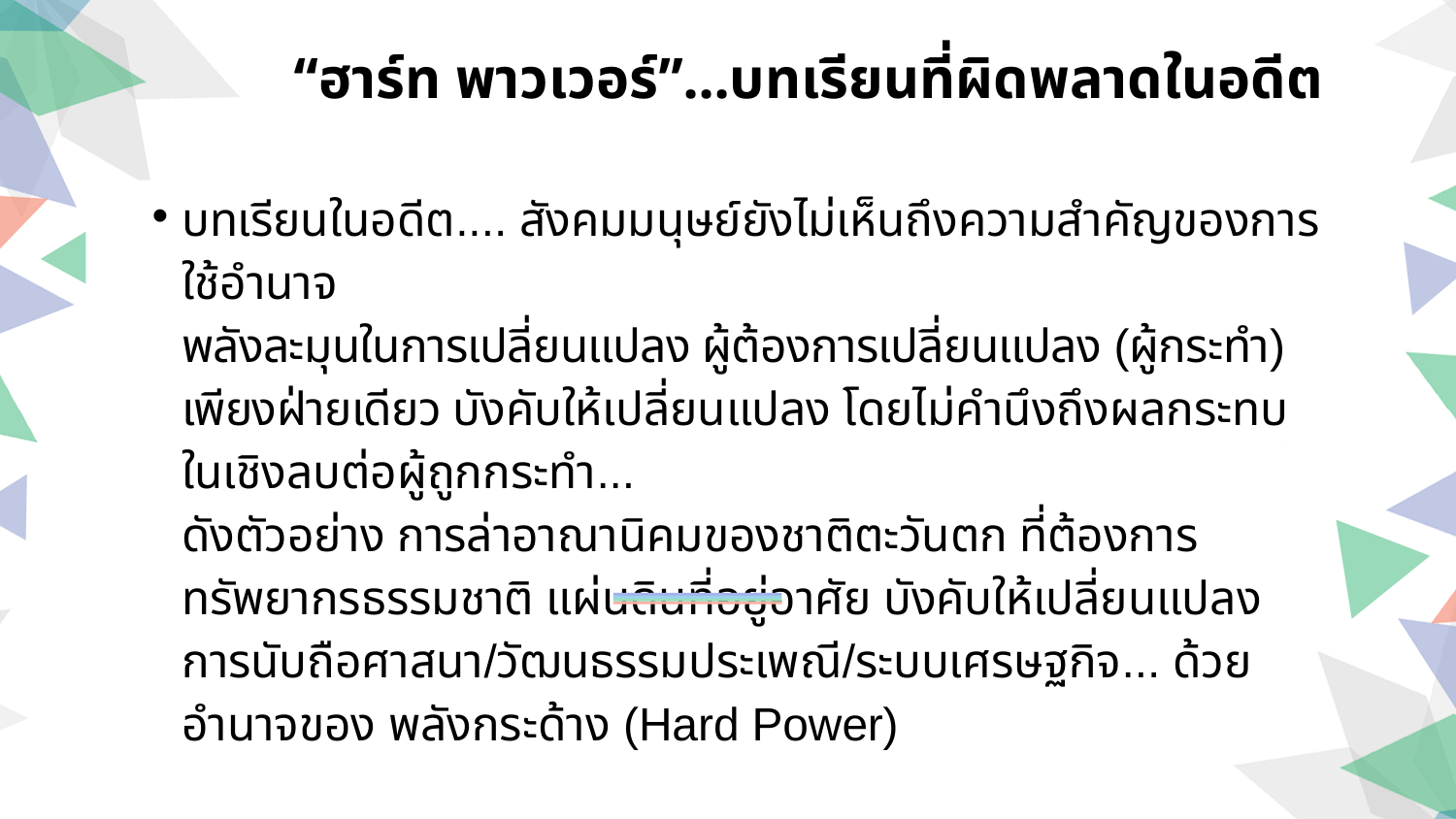

“ฮาร์ท พาวเวอร์”…บทเรียนที่ผิดพลาดในอดีต

บทเรียนในอดีต.... สังคมมนุษย์ยังไม่เห็นถึงความสำคัญของการใช้อำนาจ
พลังละมุนในการเปลี่ยนแปลง ผู้ต้องการเปลี่ยนแปลง (ผู้กระทำ) เพียงฝ่ายเดียว บังคับให้เปลี่ยนแปลง โดยไม่คำนึงถึงผลกระทบในเชิงลบต่อผู้ถูกกระทำ...
ดังตัวอย่าง การล่าอาณานิคมของชาติตะวันตก ที่ต้องการทรัพยากรธรรมชาติ แผ่นดินที่อยู่อาศัย บังคับให้เปลี่ยนแปลงการนับถือศาสนา/วัฒนธรรมประเพณี/ระบบเศรษฐกิจ... ด้วยอำนาจของ พลังกระด้าง (Hard Power)